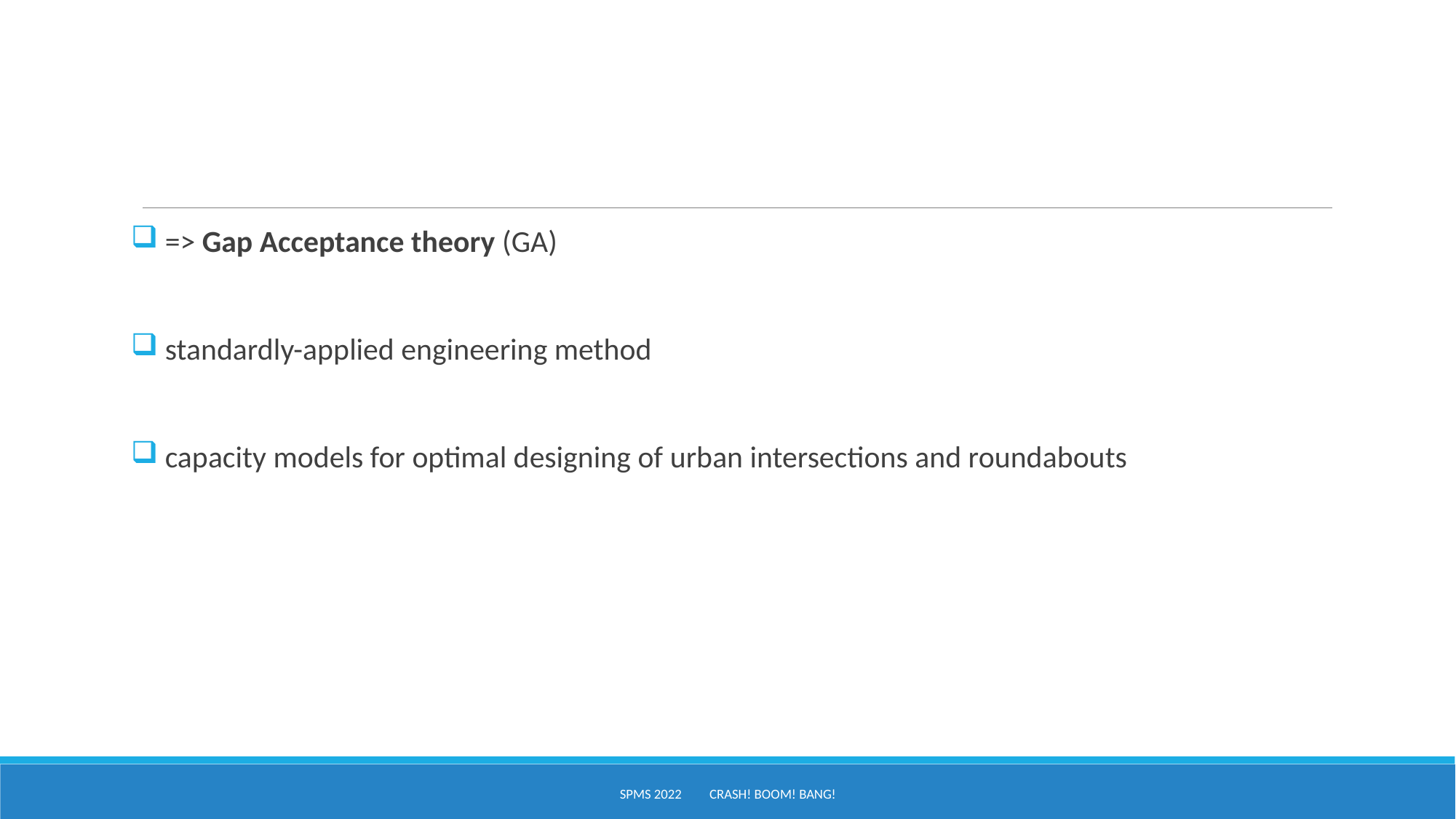

#
 => Gap Acceptance theory (GA)

 standardly-applied engineering method

 capacity models for optimal designing of urban intersections and roundabouts
SPMS 2022         Crash! Boom! Bang!